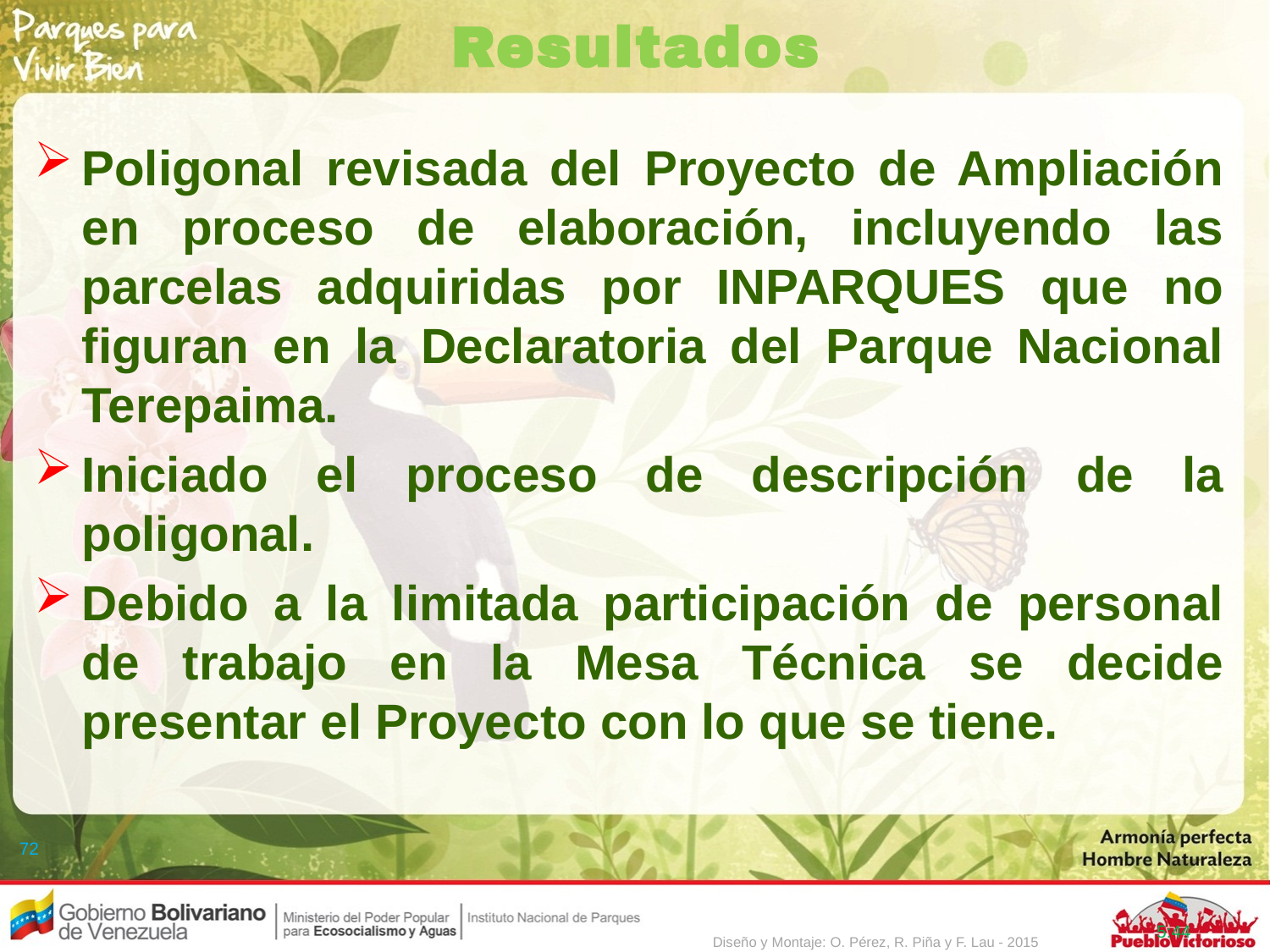

Resultados
Poligonal revisada del Proyecto de Ampliación en proceso de elaboración, incluyendo las parcelas adquiridas por INPARQUES que no figuran en la Declaratoria del Parque Nacional Terepaima.
Iniciado el proceso de descripción de la poligonal.
Debido a la limitada participación de personal de trabajo en la Mesa Técnica se decide presentar el Proyecto con lo que se tiene.
72
5:44
Diseño y Montaje: O. Pérez, R. Piña y F. Lau - 2015